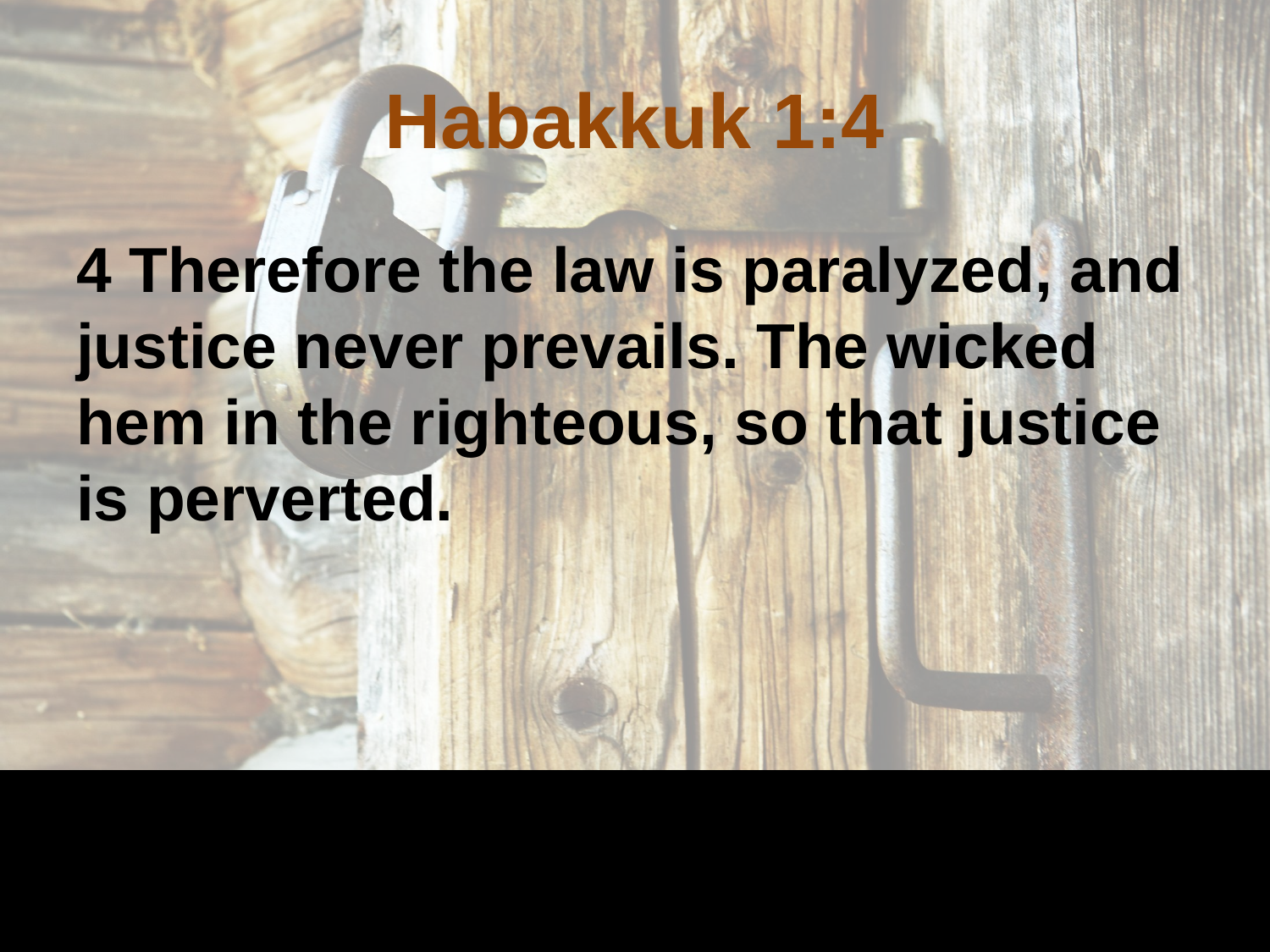

# Habakkuk 1:4
4 Therefore the law is paralyzed, and justice never prevails. The wicked hem in the righteous, so that justice is perverted.